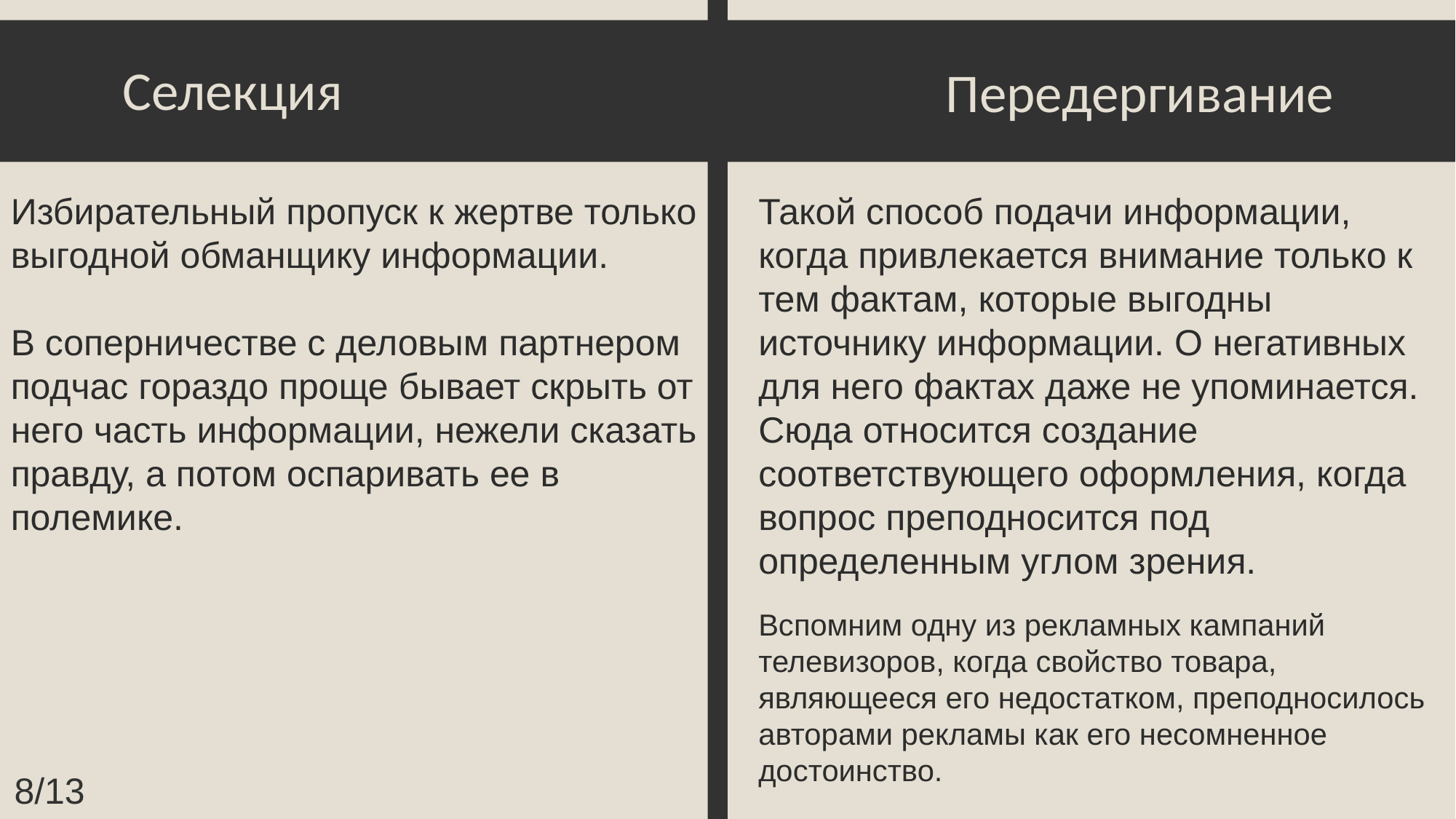

Селекция
Передергивание
Избирательный пропуск к жертве только выгодной обманщику информации.

В соперничестве с деловым партнером подчас гораздо проще бывает скрыть от него часть информации, нежели сказать правду, а потом оспаривать ее в полемике.
Такой способ подачи информации, когда привлекается внимание только к тем фактам, которые выгодны источнику информации. О негативных для него фактах даже не упоминается. Сюда относится создание соответствующего оформления, когда вопрос преподносится под определенным углом зрения.

Вспомним одну из рекламных кампаний телевизоров, когда свойство товара, являющееся его недостатком, преподносилось авторами рекламы как его несомненное достоинство.
8/13